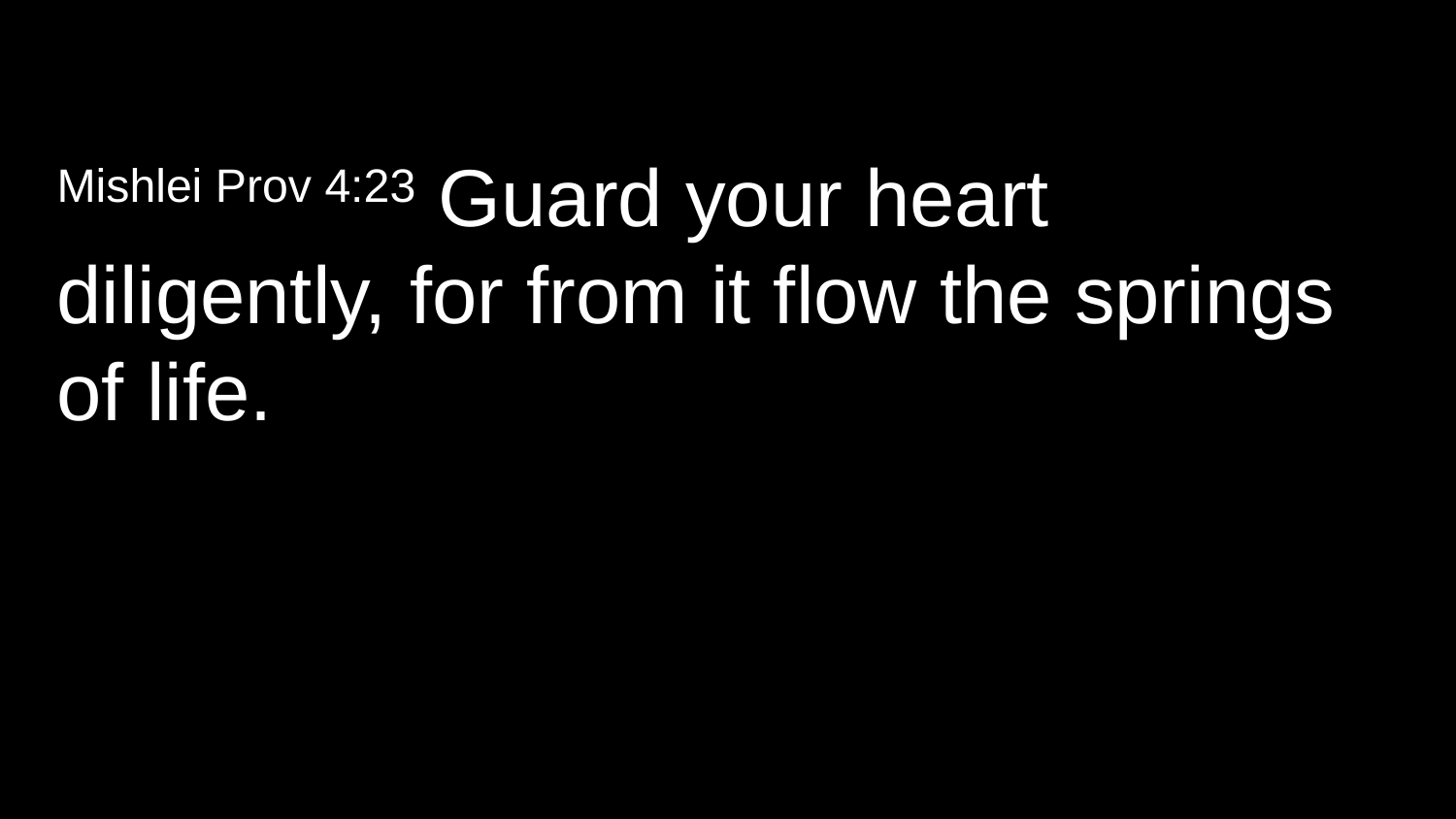

Mishlei Prov 4:23 Guard your heart diligently, for from it flow the springs of life.